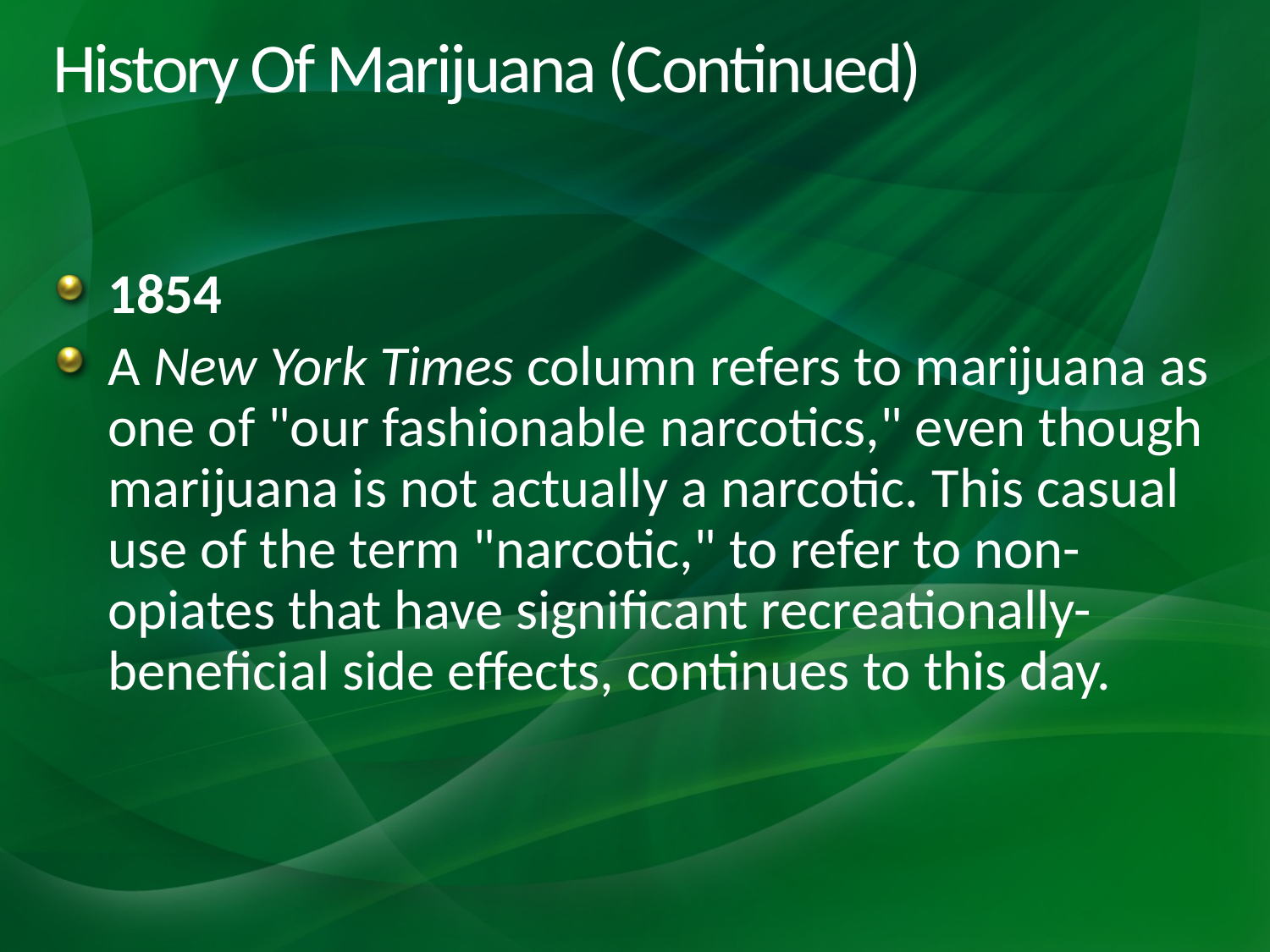

# History Of Marijuana (Continued)
1854
A New York Times column refers to marijuana as one of "our fashionable narcotics," even though marijuana is not actually a narcotic. This casual use of the term "narcotic," to refer to non-opiates that have significant recreationally-beneficial side effects, continues to this day.